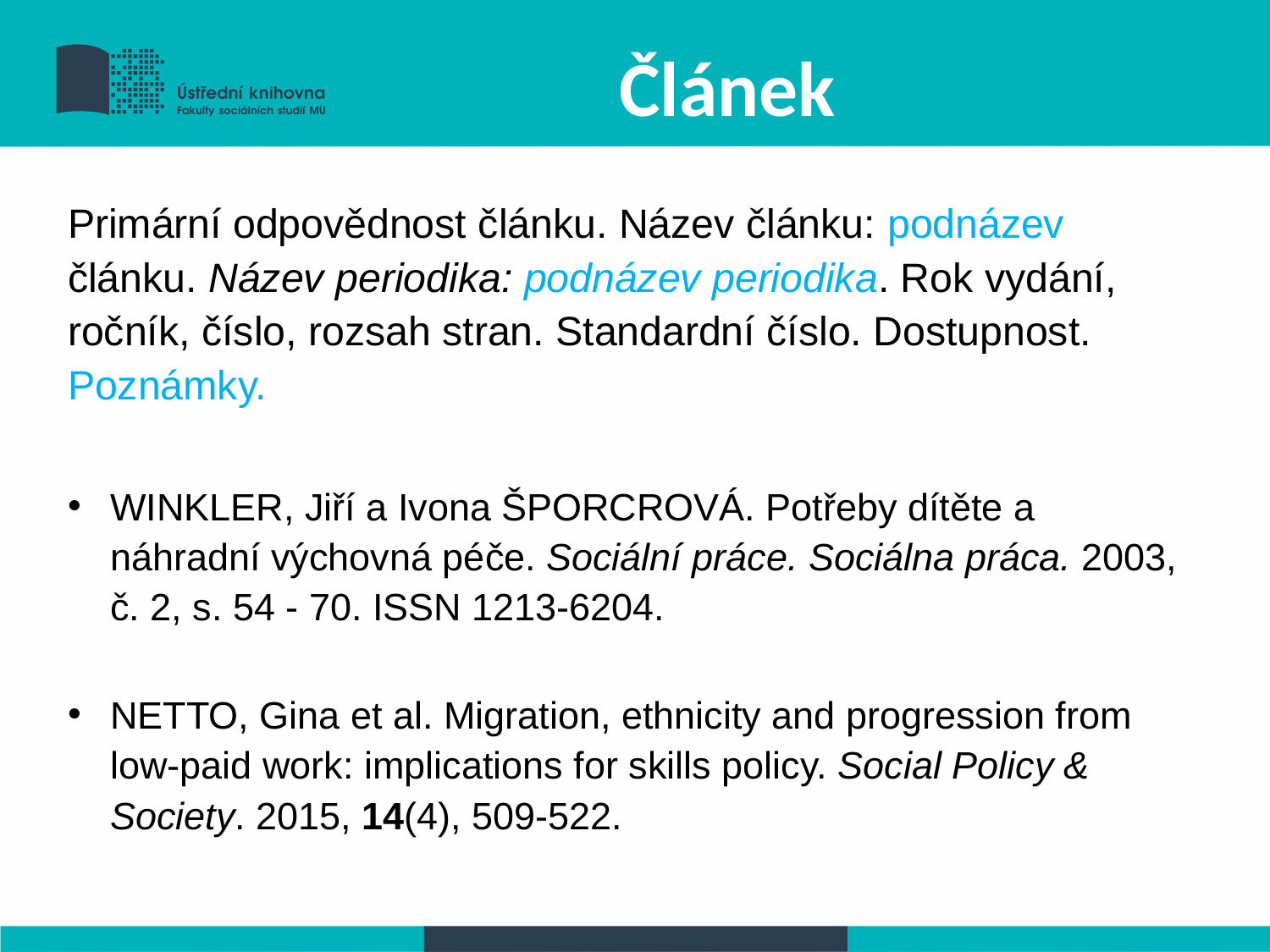

# Článek
Primární odpovědnost článku. Název článku: podnázev článku. Název periodika: podnázev periodika. Rok vydání, ročník, číslo, rozsah stran. Standardní číslo. Dostupnost. Poznámky.

WINKLER, Jiří a Ivona ŠPORCROVÁ. Potřeby dítěte a náhradní výchovná péče. Sociální práce. Sociálna práca. 2003, č. 2, s. 54 - 70. ISSN 1213-6204.
NETTO, Gina et al. Migration, ethnicity and progression from low-paid work: implications for skills policy. Social Policy & Society. 2015, 14(4), 509-522.